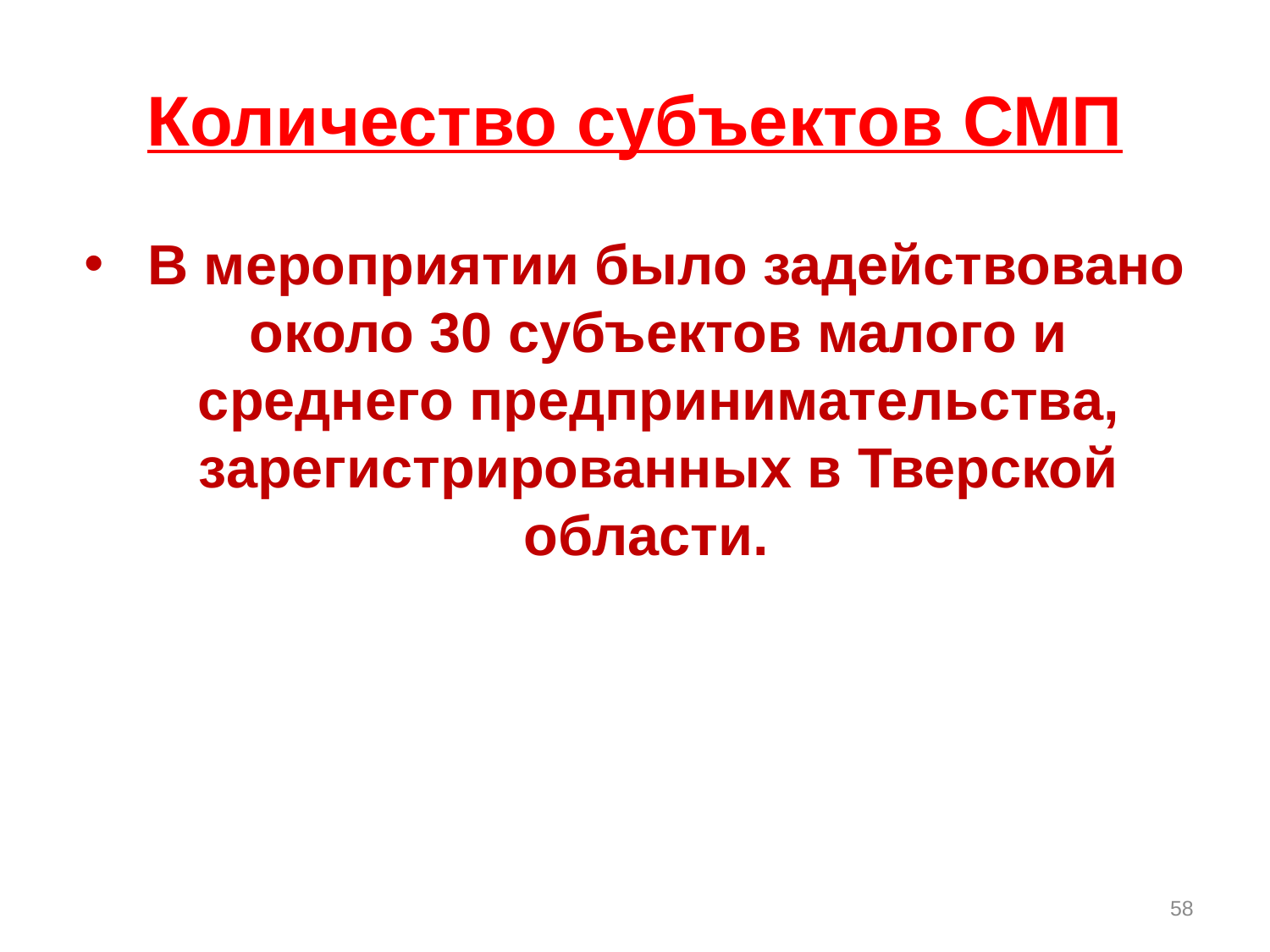

# Количество субъектов СМП
 В мероприятии было задействовано около 30 субъектов малого и среднего предпринимательства, зарегистрированных в Тверской области.
58